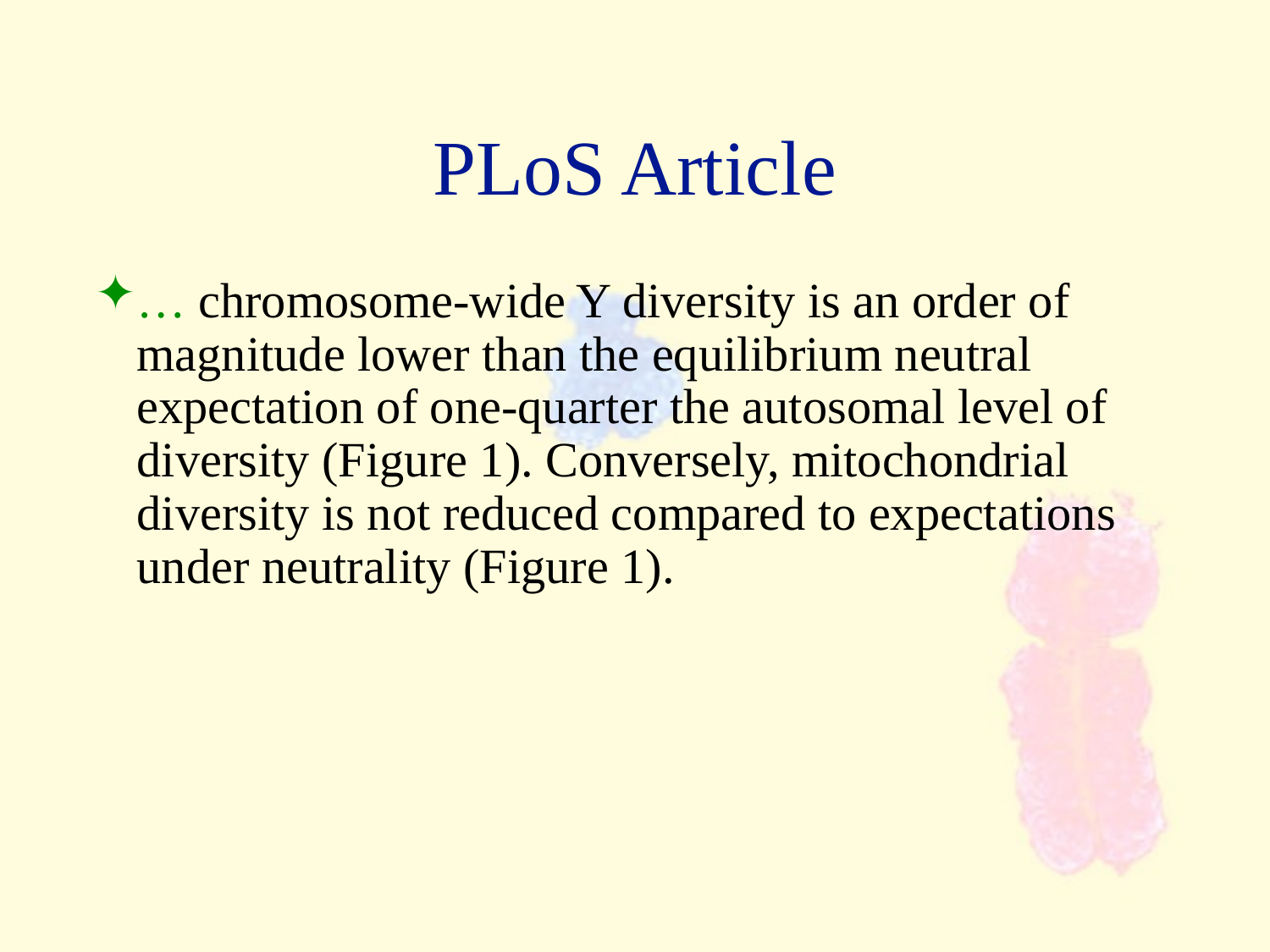

PLoS Article
… chromosome-wide Y diversity is an order of magnitude lower than the equilibrium neutral expectation of one-quarter the autosomal level of diversity (Figure 1). Conversely, mitochondrial diversity is not reduced compared to expectations under neutrality (Figure 1).